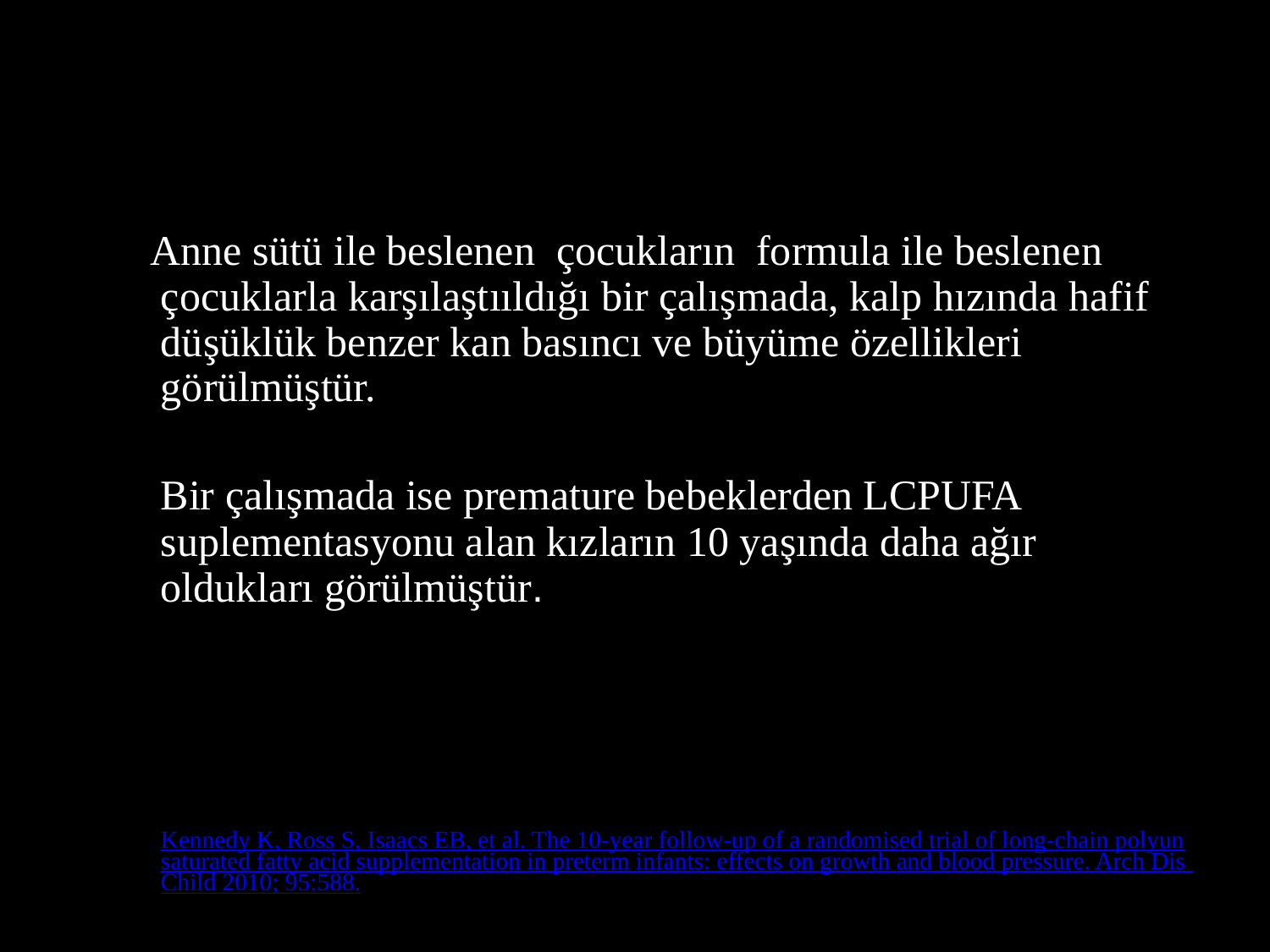

Anne sütü ile beslenen  çocukların  formula ile beslenen çocuklarla karşılaştııldığı bir çalışmada, kalp hızında hafif düşüklük benzer kan basıncı ve büyüme özellikleri görülmüştür.

        Bir çalışmada ise premature bebeklerden LCPUFA suplementasyonu alan kızların 10 yaşında daha ağır oldukları görülmüştür.

        Kennedy K, Ross S, Isaacs EB, et al. The 10-year follow-up of a randomised trial of long-chain polyunsaturated fatty acid supplementation in preterm infants: effects on growth and blood pressure. Arch Dis Child 2010; 95:588.